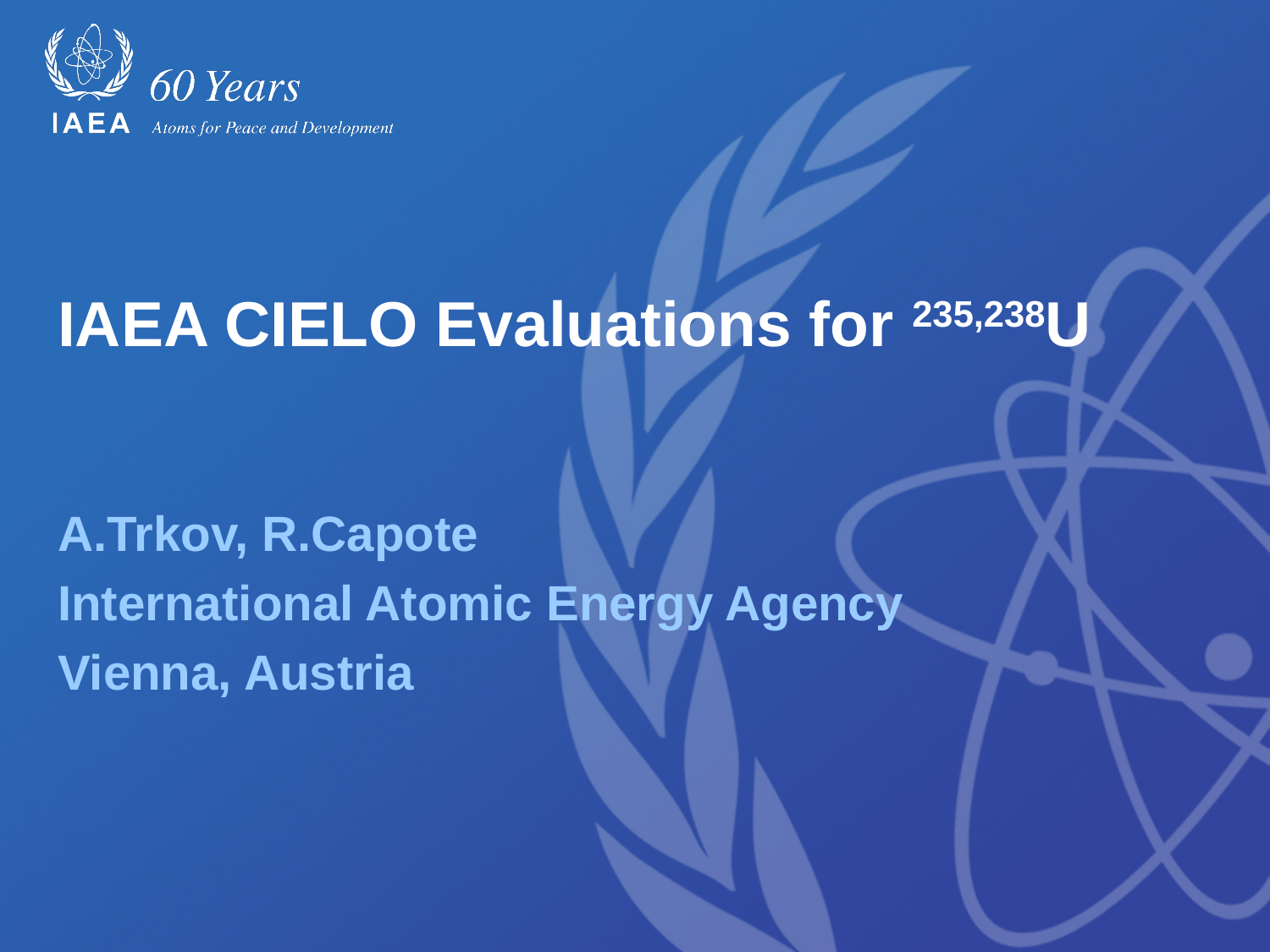

# IAEA CIELO Evaluations for 235,238U
A.Trkov, R.Capote
International Atomic Energy Agency
Vienna, Austria